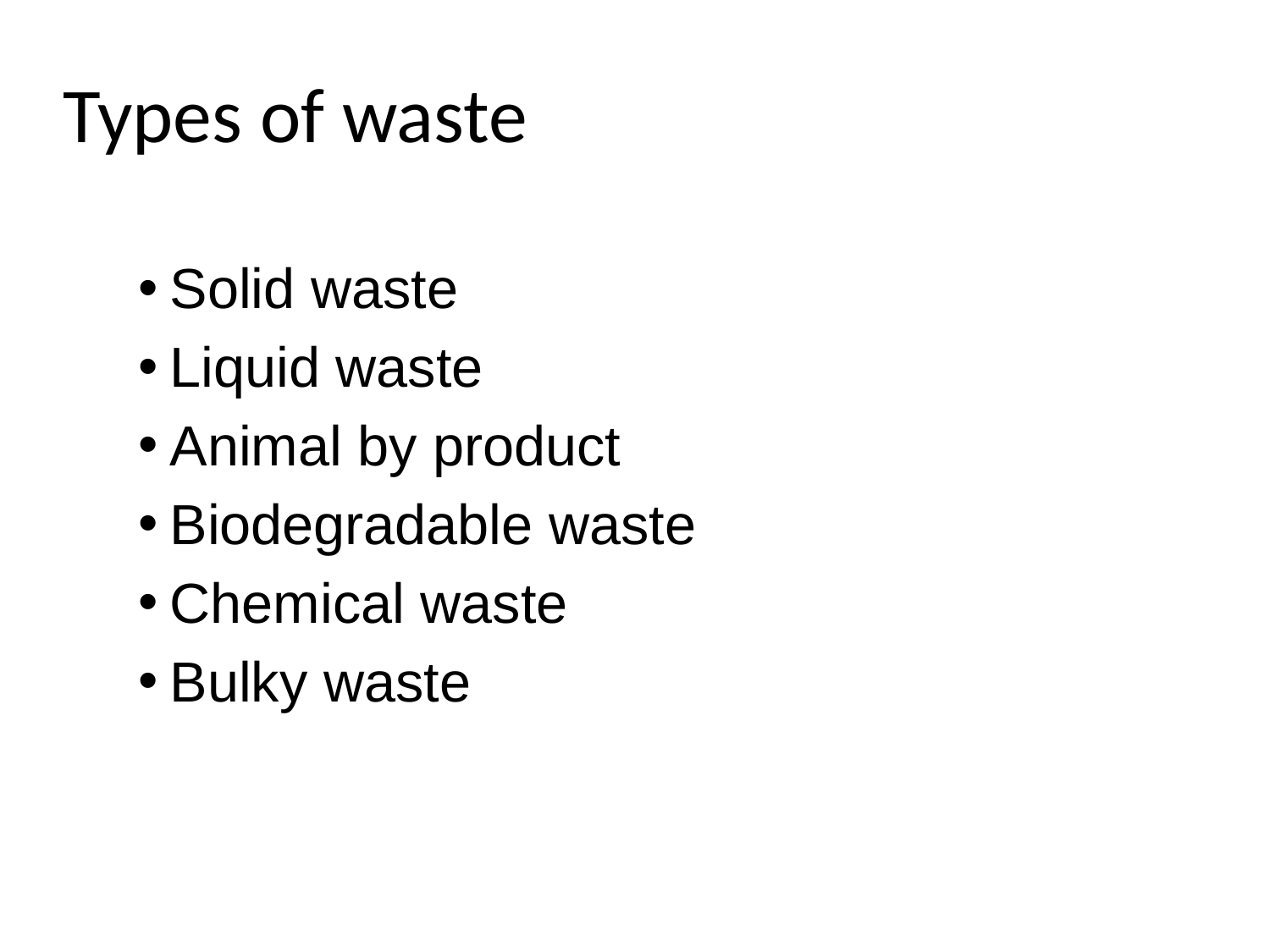

# Types of waste
Solid waste
Liquid waste
Animal by product
Biodegradable waste
Chemical waste
Bulky waste